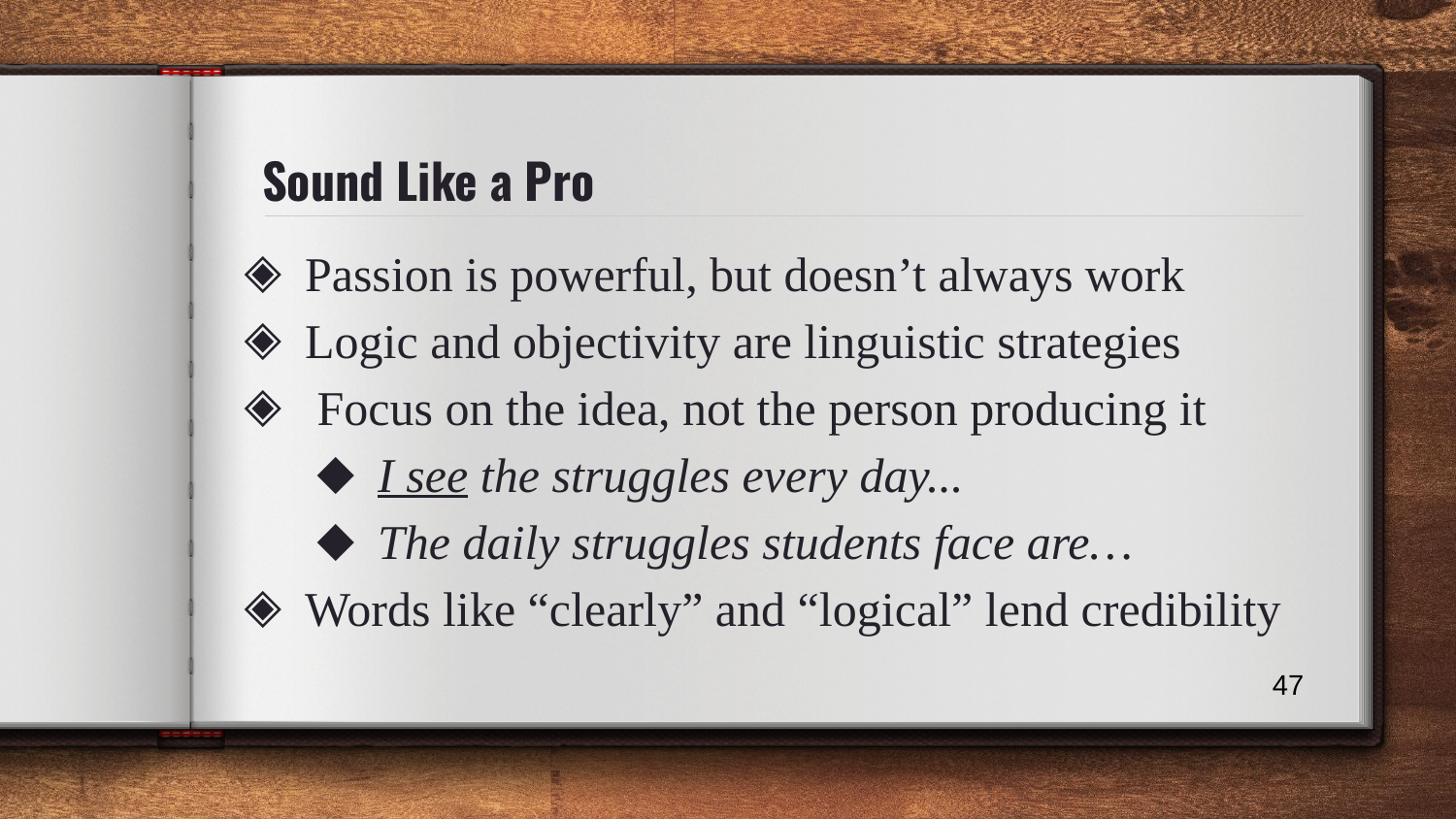

# Sound Like a Pro
Passion is powerful, but doesn’t always work
Logic and objectivity are linguistic strategies
 Focus on the idea, not the person producing it
I see the struggles every day...
The daily struggles students face are…
Words like “clearly” and “logical” lend credibility
47